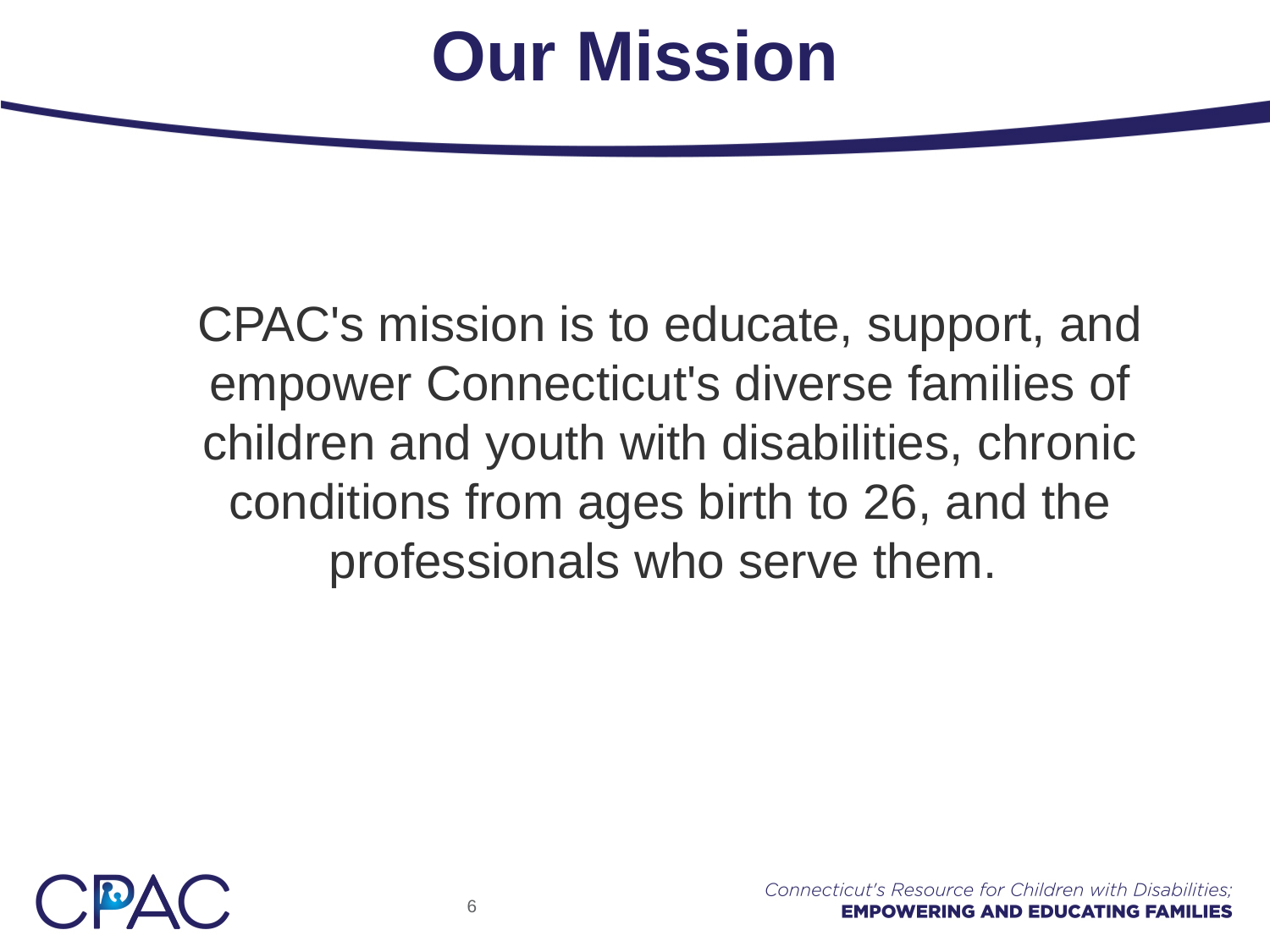

# Our Mission
CPAC's mission is to educate, support, and empower Connecticut's diverse families of children and youth with disabilities, chronic conditions from ages birth to 26, and the professionals who serve them.